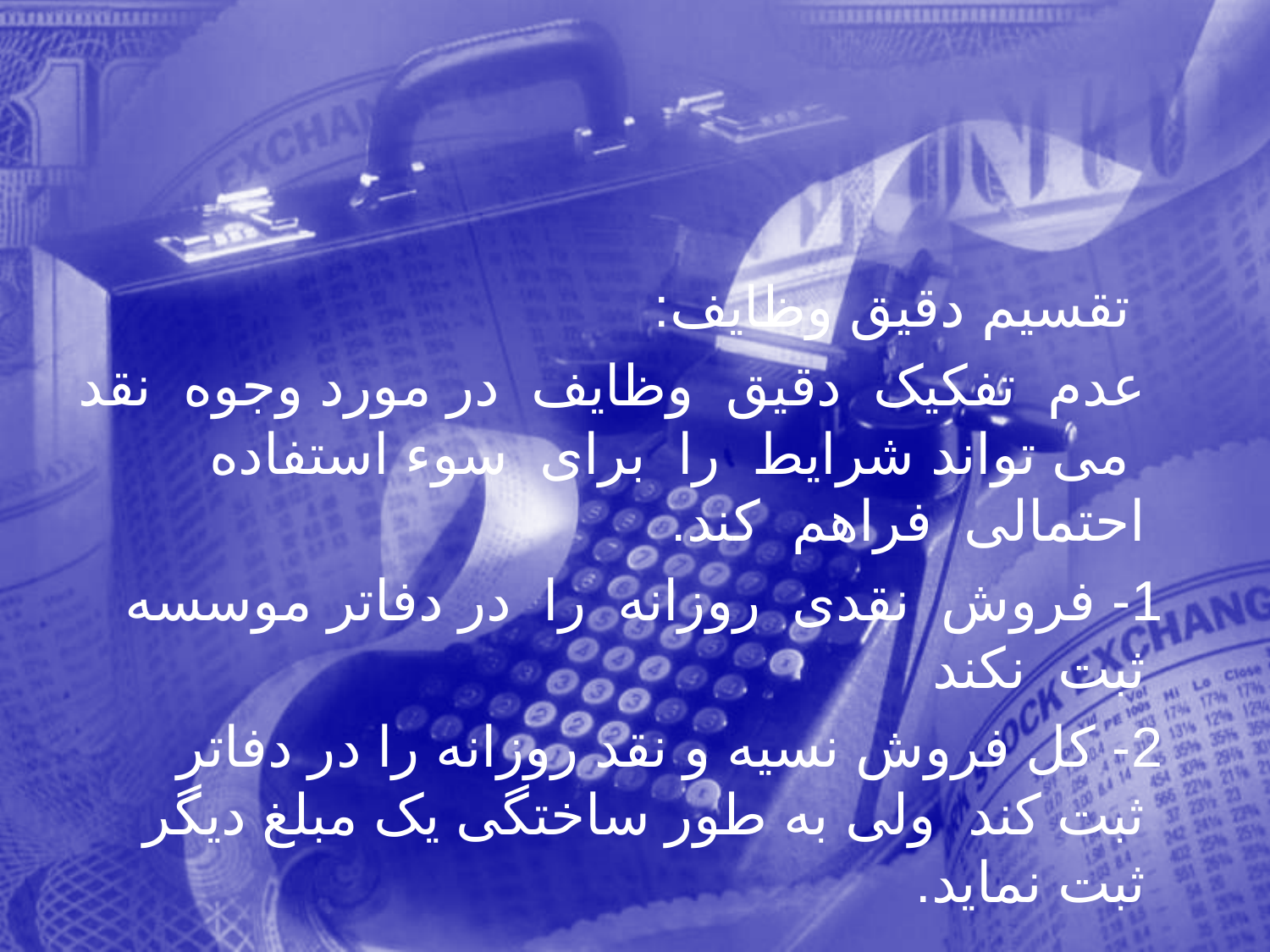

تقسیم دقیق وظایف:
   عدم  تفکیک  دقیق  وظایف  در مورد وجوه  نقد  می تواند شرایط  را  برای  سوء استفاده  احتمالی  فراهم  کند.
  1- فروش  نقدی  روزانه  را  در دفاتر موسسه  ثبت  نکند
  2- کل فروش نسیه و نقد روزانه را در دفاتر ثبت کند  ولی به طور ساختگی یک مبلغ دیگر ثبت نماید.
53